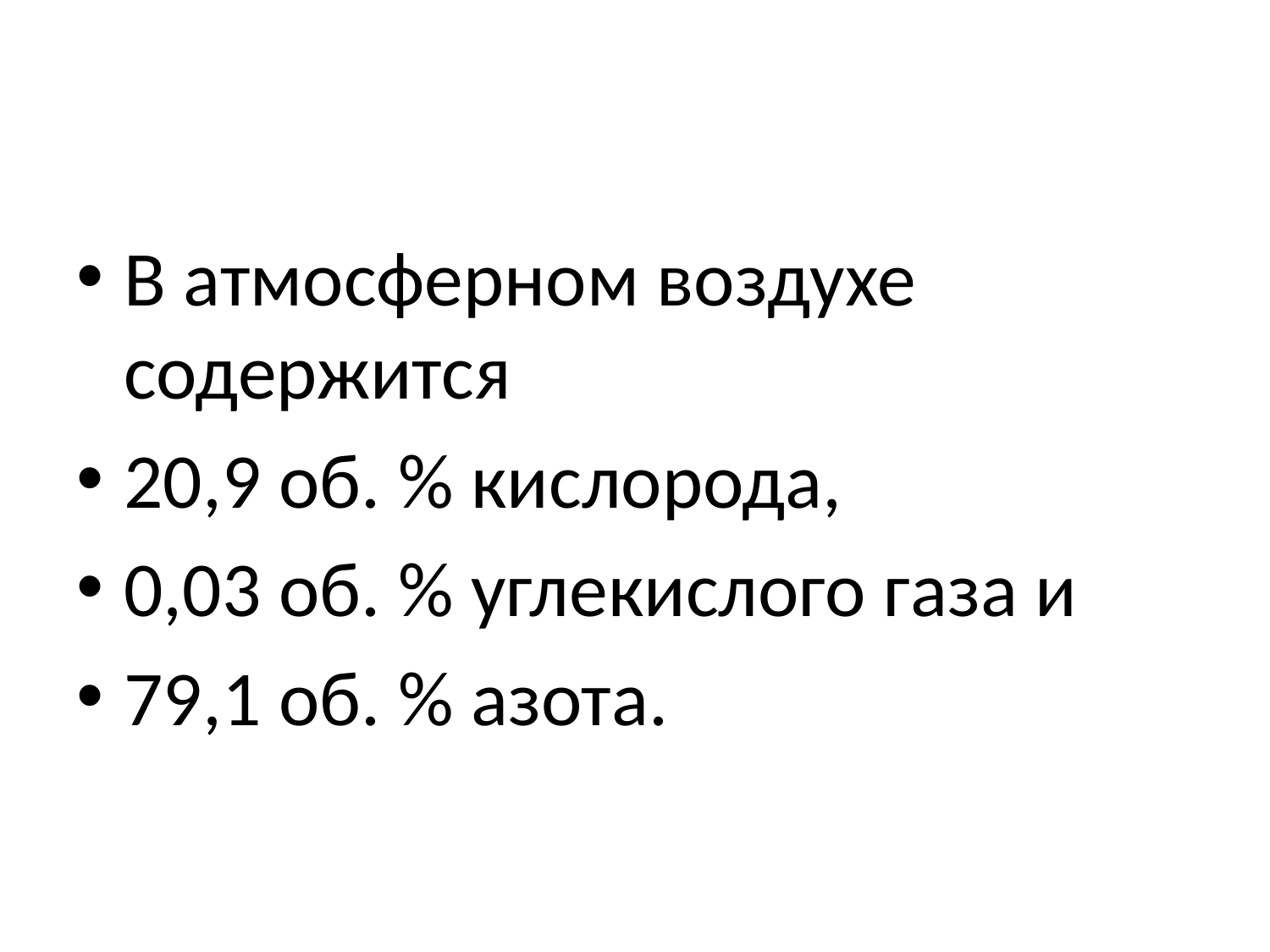

В атмосферном воздухе содержится
20,9 об. % кислорода,
0,03 об. % углекислого газа и
79,1 об. % азота.